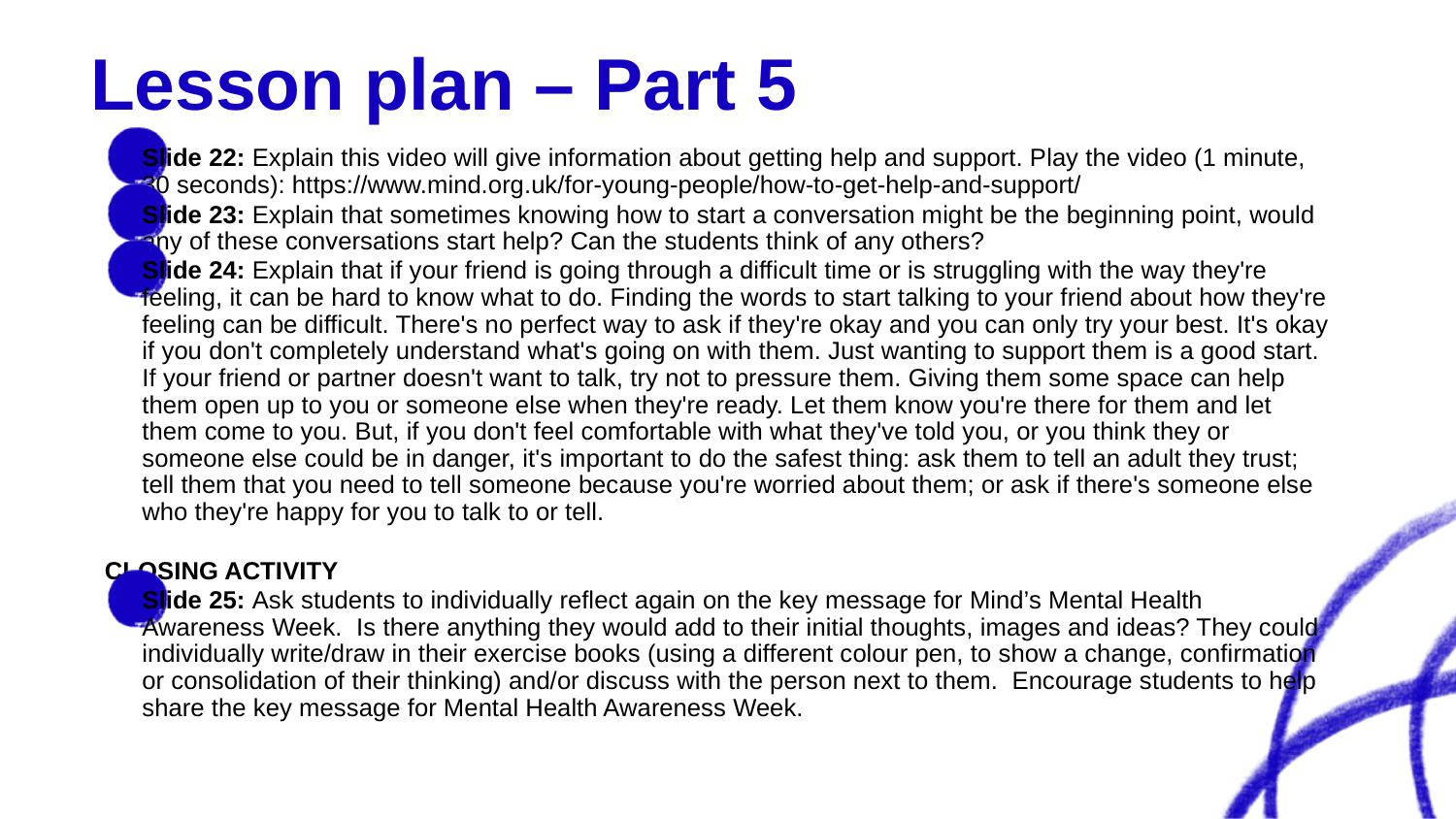

# Lesson plan – Part 5
Slide 22: Explain this video will give information about getting help and support. Play the video (1 minute, 30 seconds): https://www.mind.org.uk/for-young-people/how-to-get-help-and-support/
Slide 23: Explain that sometimes knowing how to start a conversation might be the beginning point, would any of these conversations start help? Can the students think of any others?
Slide 24: Explain that if your friend is going through a difficult time or is struggling with the way they're feeling, it can be hard to know what to do. Finding the words to start talking to your friend about how they're feeling can be difficult. There's no perfect way to ask if they're okay and you can only try your best. It's okay if you don't completely understand what's going on with them. Just wanting to support them is a good start. If your friend or partner doesn't want to talk, try not to pressure them. Giving them some space can help them open up to you or someone else when they're ready. Let them know you're there for them and let them come to you. But, if you don't feel comfortable with what they've told you, or you think they or someone else could be in danger, it's important to do the safest thing: ask them to tell an adult they trust; tell them that you need to tell someone because you're worried about them; or ask if there's someone else who they're happy for you to talk to or tell.

CLOSING ACTIVITY
Slide 25: Ask students to individually reflect again on the key message for Mind’s Mental Health Awareness Week.  Is there anything they would add to their initial thoughts, images and ideas? They could individually write/draw in their exercise books (using a different colour pen, to show a change, confirmation or consolidation of their thinking) and/or discuss with the person next to them.  Encourage students to help share the key message for Mental Health Awareness Week.